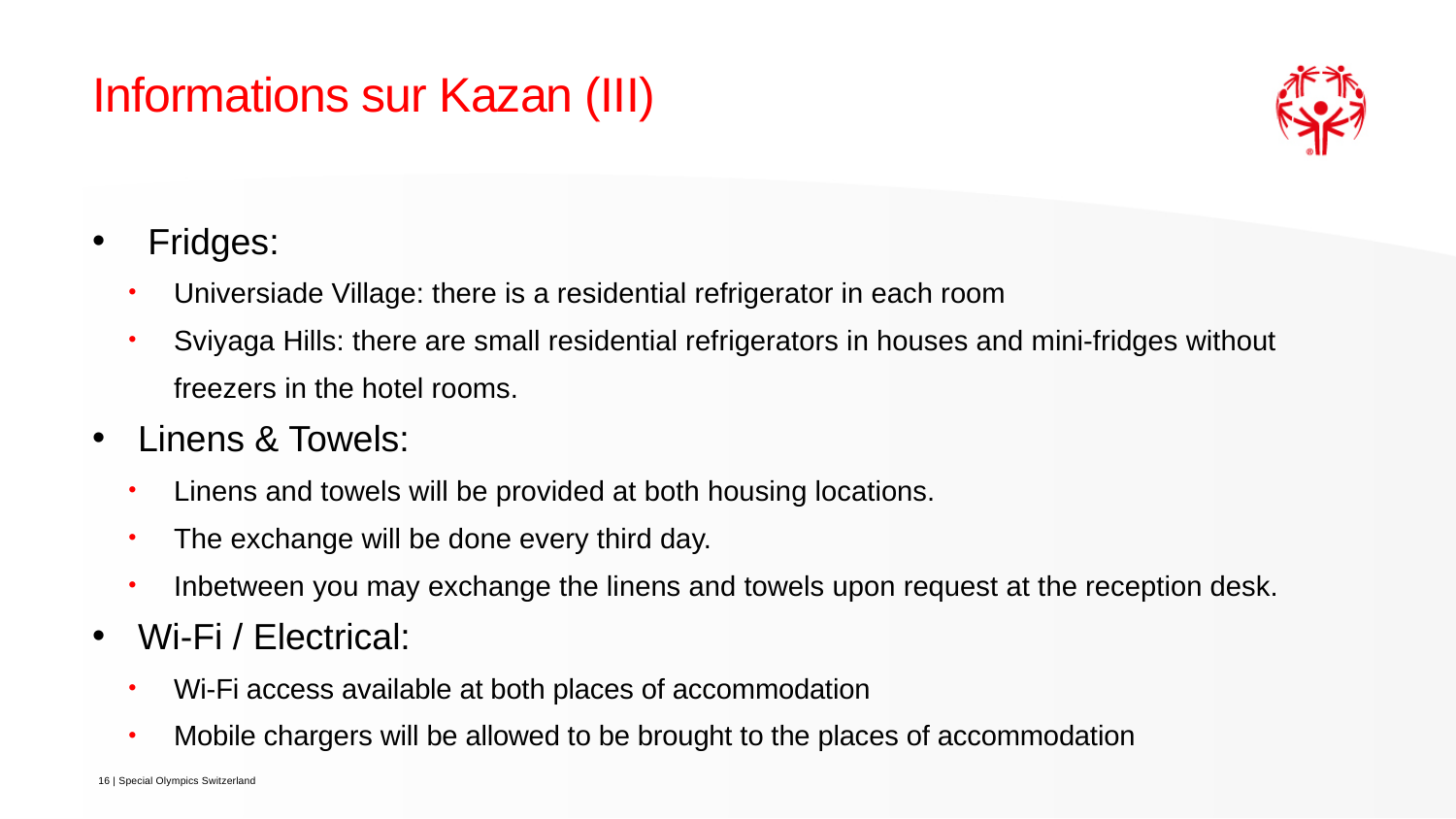

# Informations sur Kazan (III)
 Fridges:
Universiade Village: there is a residential refrigerator in each room
Sviyaga Hills: there are small residential refrigerators in houses and mini-fridges without freezers in the hotel rooms.
Linens & Towels:
Linens and towels will be provided at both housing locations.
The exchange will be done every third day.
Inbetween you may exchange the linens and towels upon request at the reception desk.
Wi-Fi / Electrical:
Wi-Fi access available at both places of accommodation
Mobile chargers will be allowed to be brought to the places of accommodation

16 | Special Olympics Switzerland